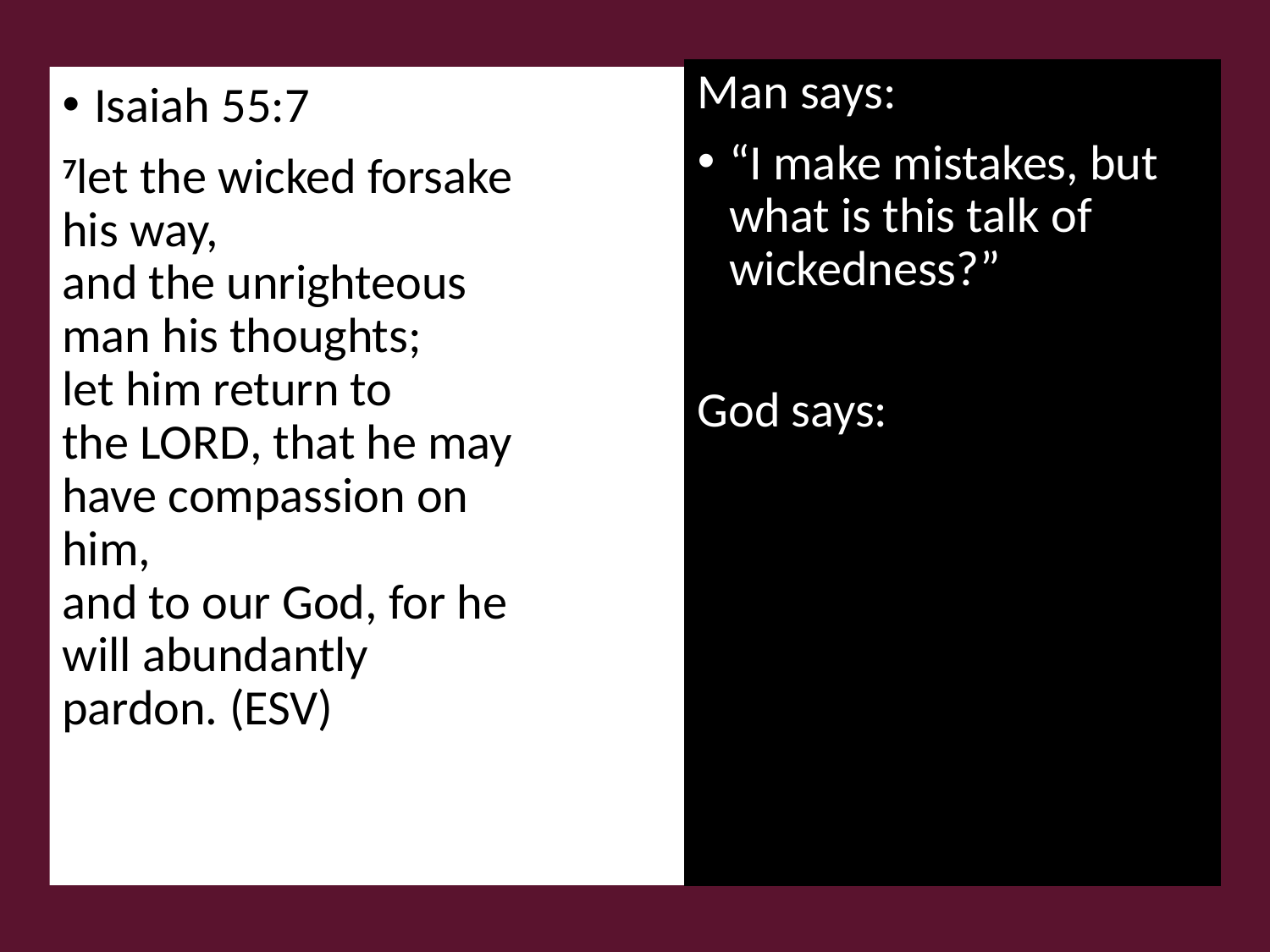

Man says:
“I make mistakes, but what is this talk of wickedness?”

God says:

Isaiah 55:7
7let the wicked forsake his way,
and the unrighteous man his thoughts;
let him return to the Lord, that he may have compassion on him,
and to our God, for he will abundantly pardon. (ESV)